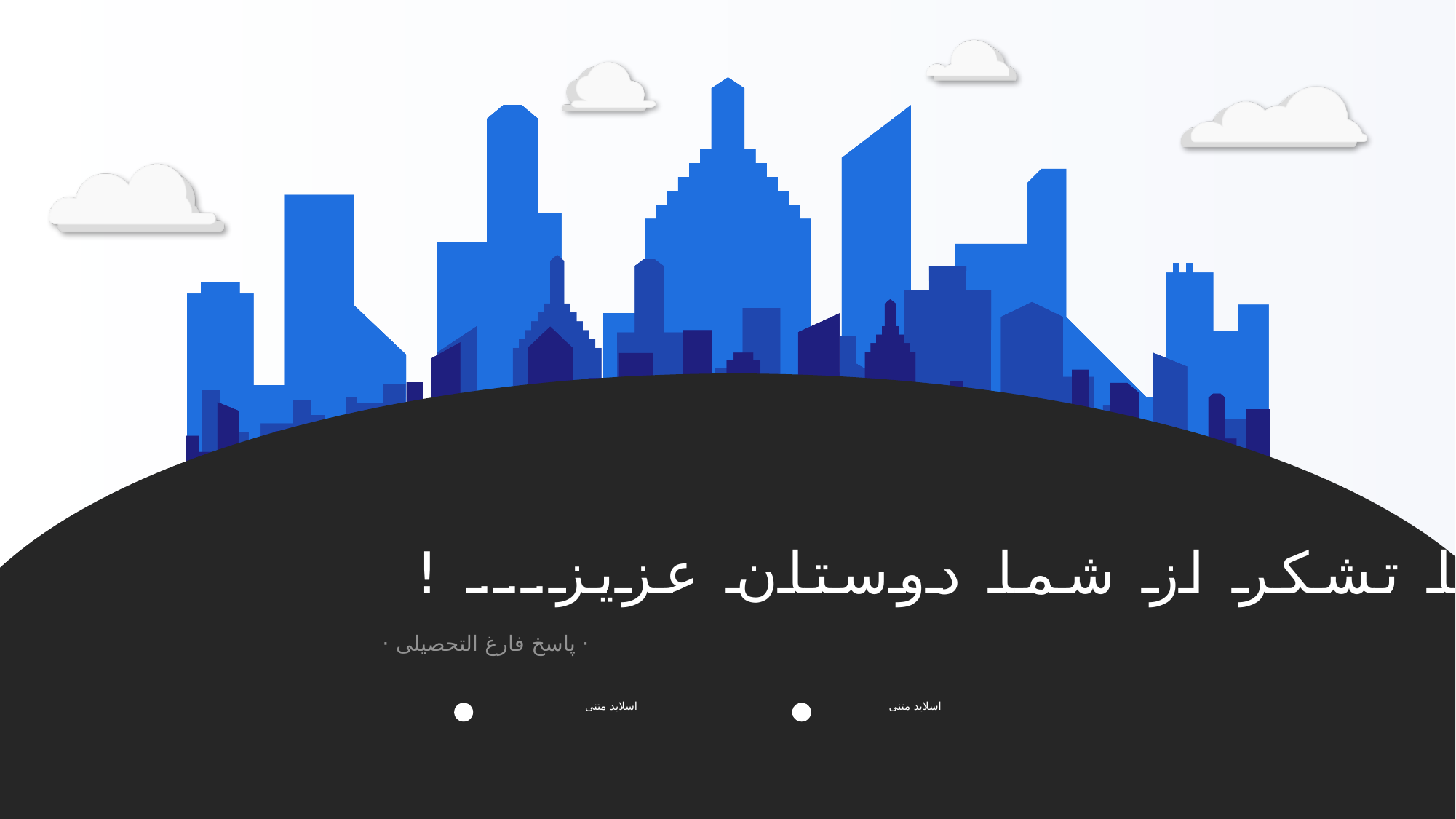

با تشکر از شما دوستان عزیز... !
· پاسخ فارغ التحصیلی ·
اسلاید متنی

اسلاید متنی